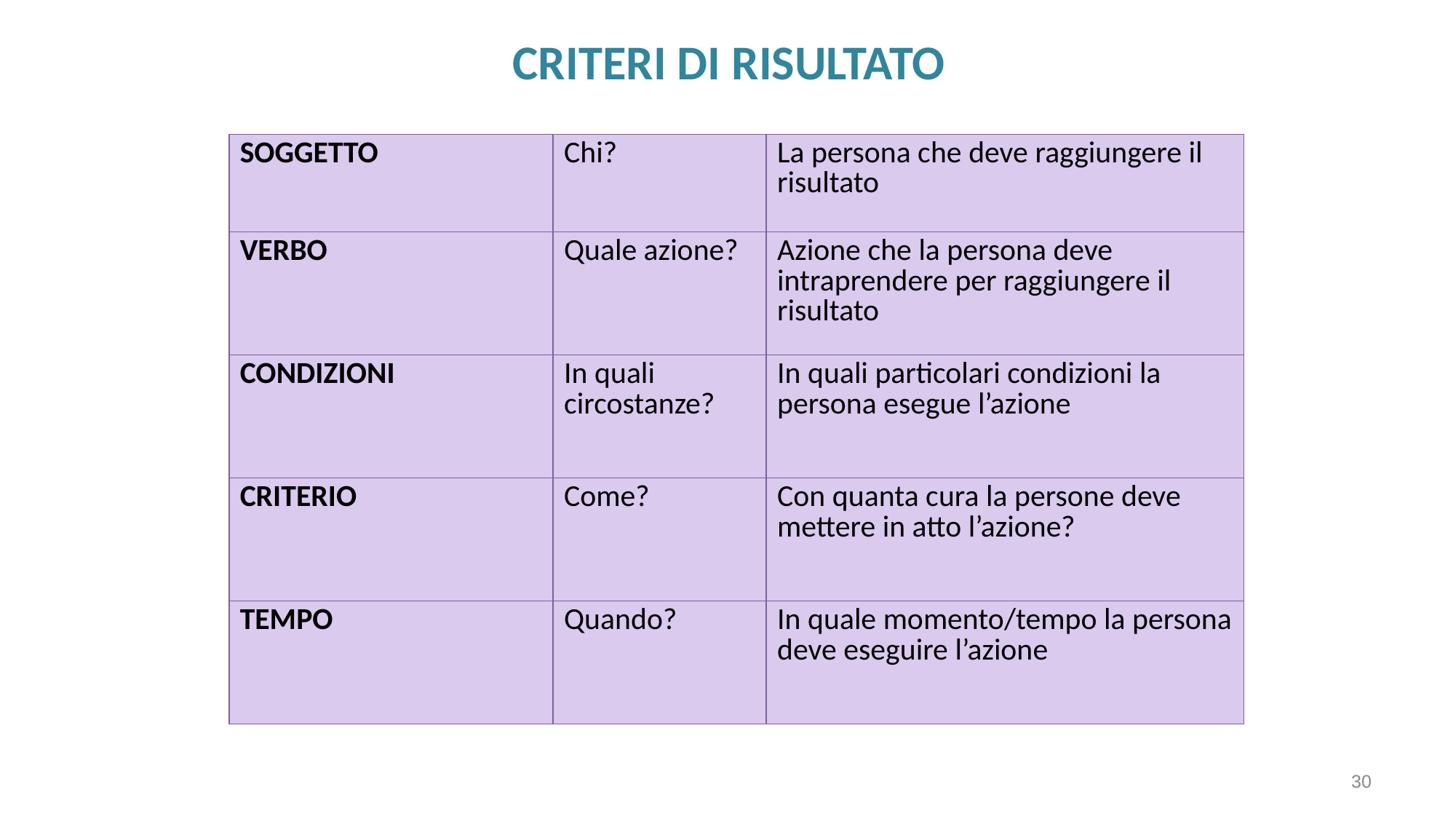

# CRITERI DI RISULTATO
| SOGGETTO | Chi? | La persona che deve raggiungere il risultato |
| --- | --- | --- |
| VERBO | Quale azione? | Azione che la persona deve intraprendere per raggiungere il risultato |
| CONDIZIONI | In quali circostanze? | In quali particolari condizioni la persona esegue l’azione |
| CRITERIO | Come? | Con quanta cura la persone deve mettere in atto l’azione? |
| TEMPO | Quando? | In quale momento/tempo la persona deve eseguire l’azione |

30